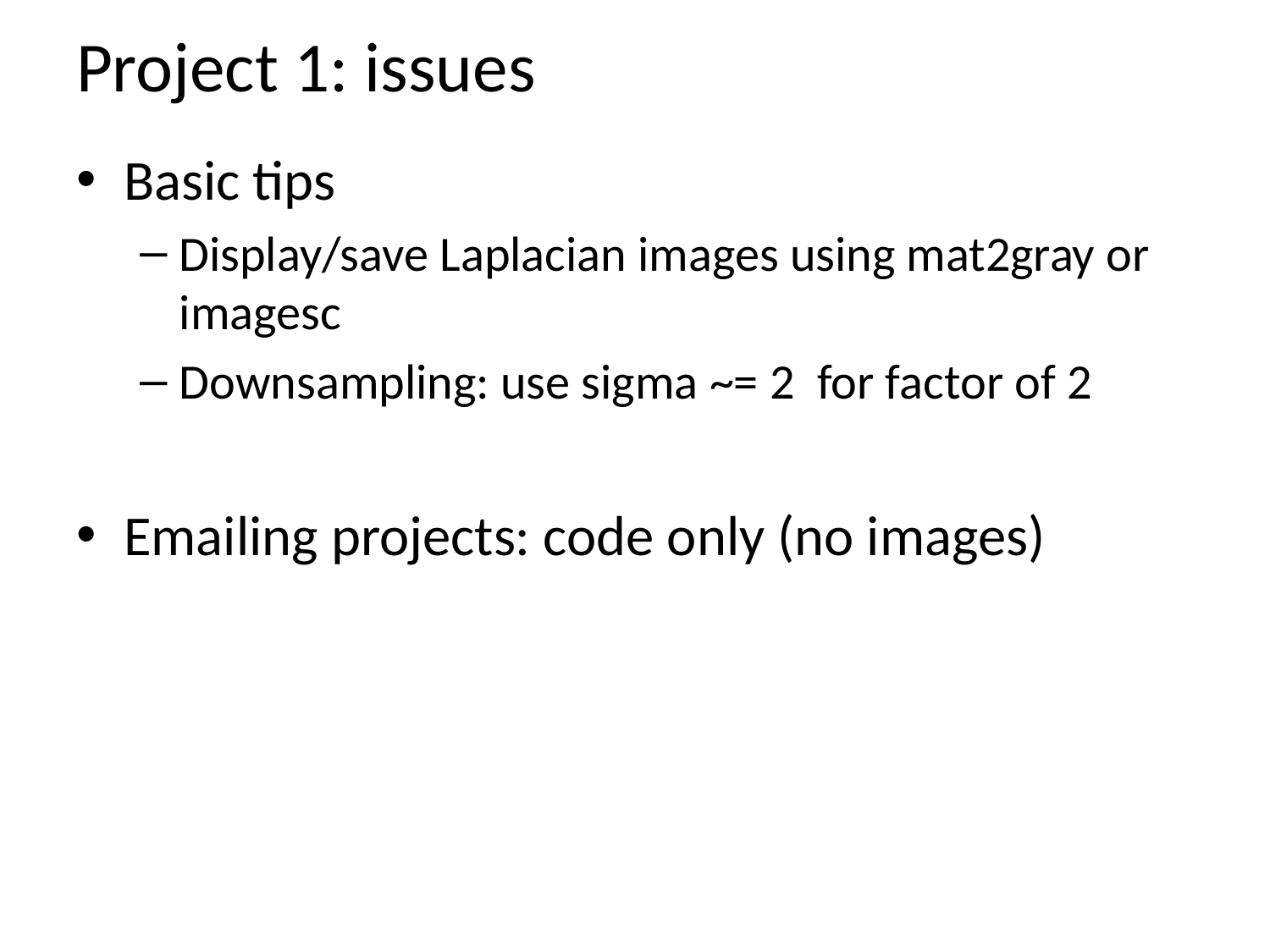

# Project 1: issues
Basic tips
Display/save Laplacian images using mat2gray or imagesc
Downsampling: use sigma ~= 2  for factor of 2

Emailing projects: code only (no images)